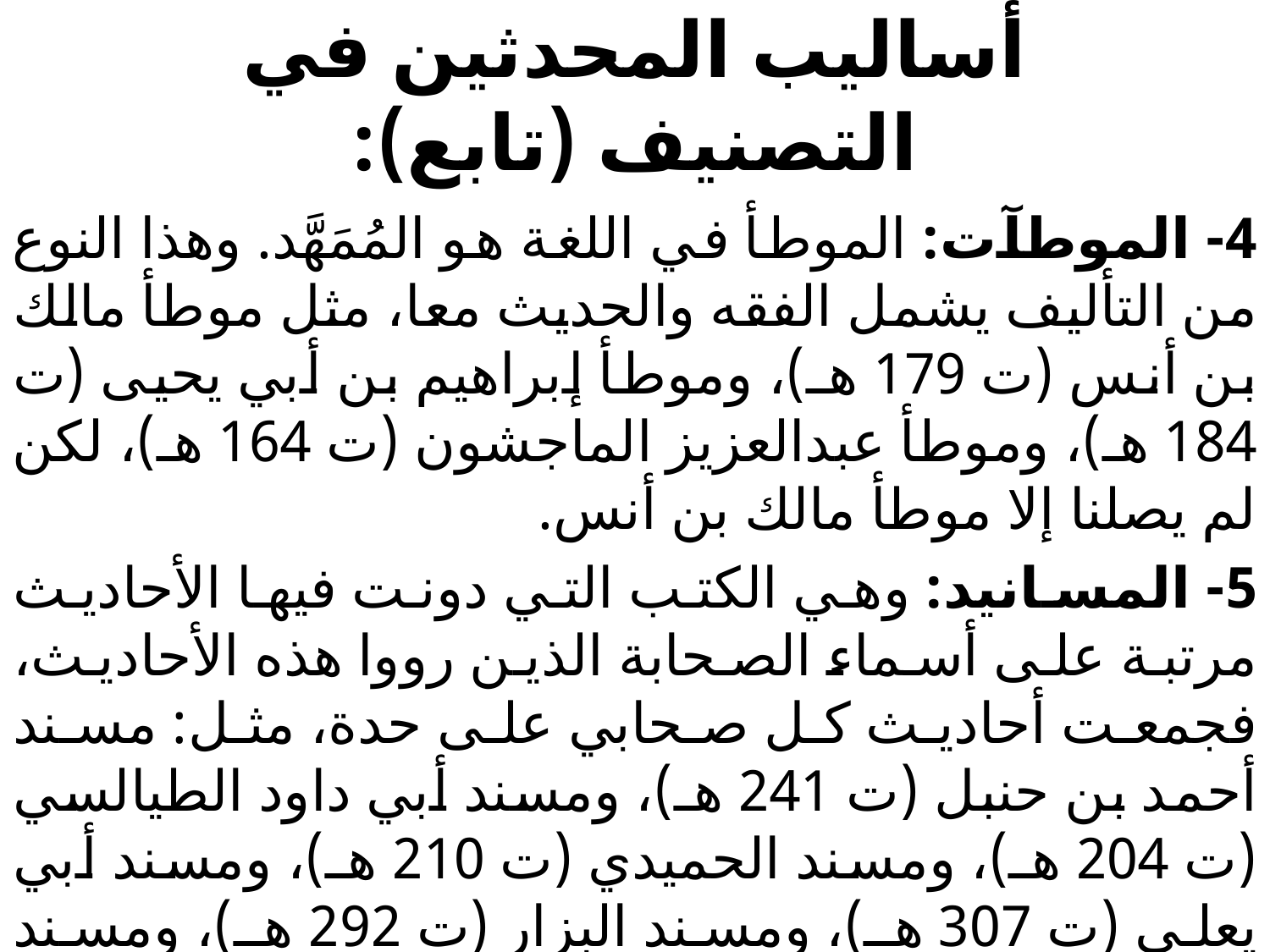

# أساليب المحدثين في التصنيف (تابع):
4- الموطآت: الموطأ في اللغة هو المُمَهَّد. وهذا النوع من التأليف يشمل الفقه والحديث معا، مثل موطأ مالك بن أنس (ت 179 هـ)، وموطأ إبراهيم بن أبي يحيى (ت 184 هـ)، وموطأ عبدالعزيز الماجشون (ت 164 هـ)، لكن لم يصلنا إلا موطأ مالك بن أنس.
5- المسانيد: وهي الكتب التي دونت فيها الأحاديث مرتبة على أسماء الصحابة الذين رووا هذه الأحاديث، فجمعت أحاديث كل صحابي على حدة، مثل: مسند أحمد بن حنبل (ت 241 هـ)، ومسند أبي داود الطيالسي (ت 204 هـ)، ومسند الحميدي (ت 210 هـ)، ومسند أبي يعلى (ت 307 هـ)، ومسند البزار (ت 292 هـ)، ومسند عبد بن حميد (ت 249 هـ)، ومسند إسحاق بن راهويه (ت 238 هـ).